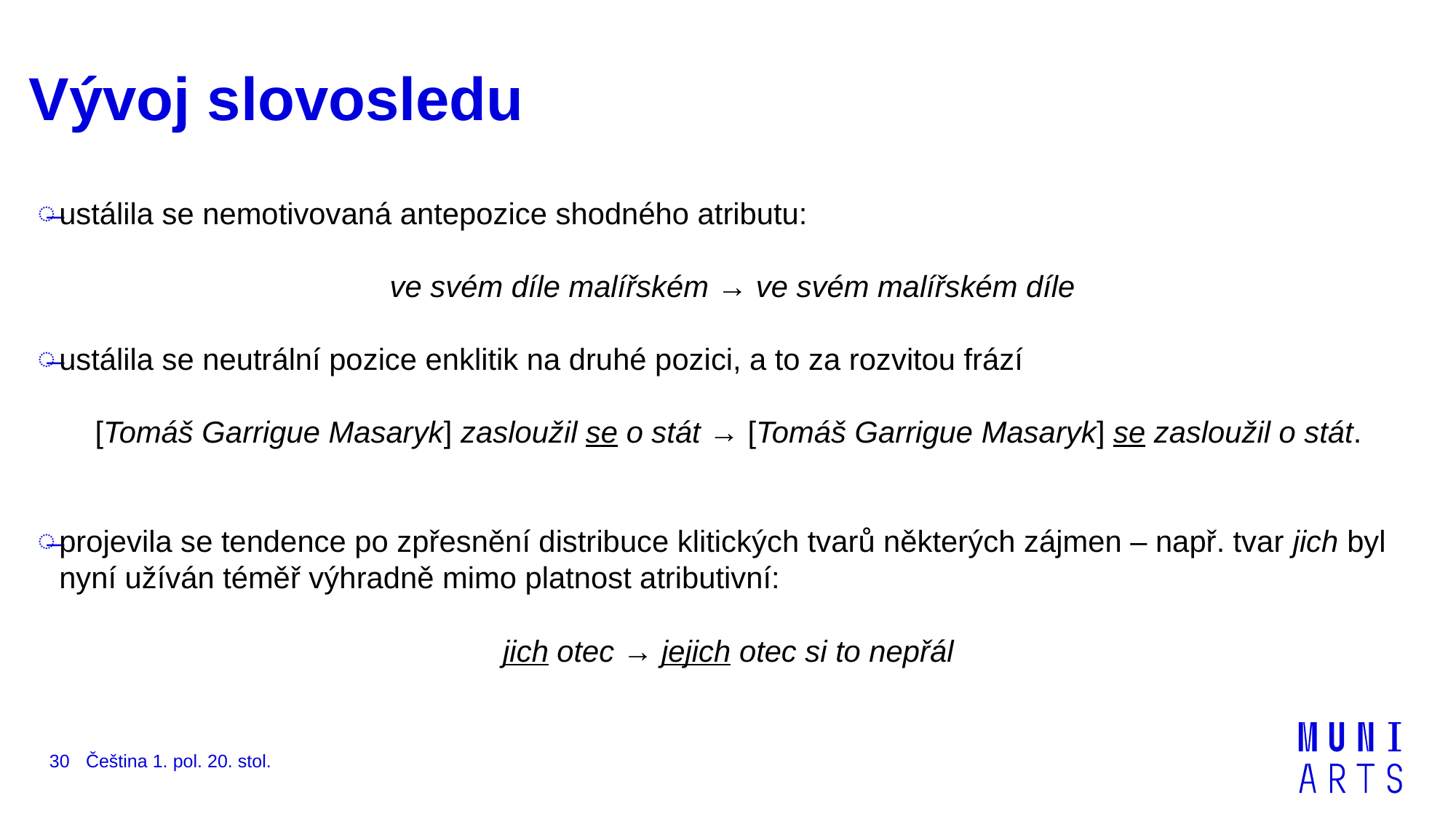

# Vývoj slovosledu
ustálila se nemotivovaná antepozice shodného atributu:

ve svém díle malířském → ve svém malířském díle

ustálila se neutrální pozice enklitik na druhé pozici, a to za rozvitou frází

[Tomáš Garrigue Masaryk] zasloužil se o stát → [Tomáš Garrigue Masaryk] se zasloužil o stát.

projevila se tendence po zpřesnění distribuce klitických tvarů některých zájmen – např. tvar jich byl nyní užíván téměř výhradně mimo platnost atributivní:

jich otec → jejich otec si to nepřál

Čeština 1. pol. 20. stol.
30